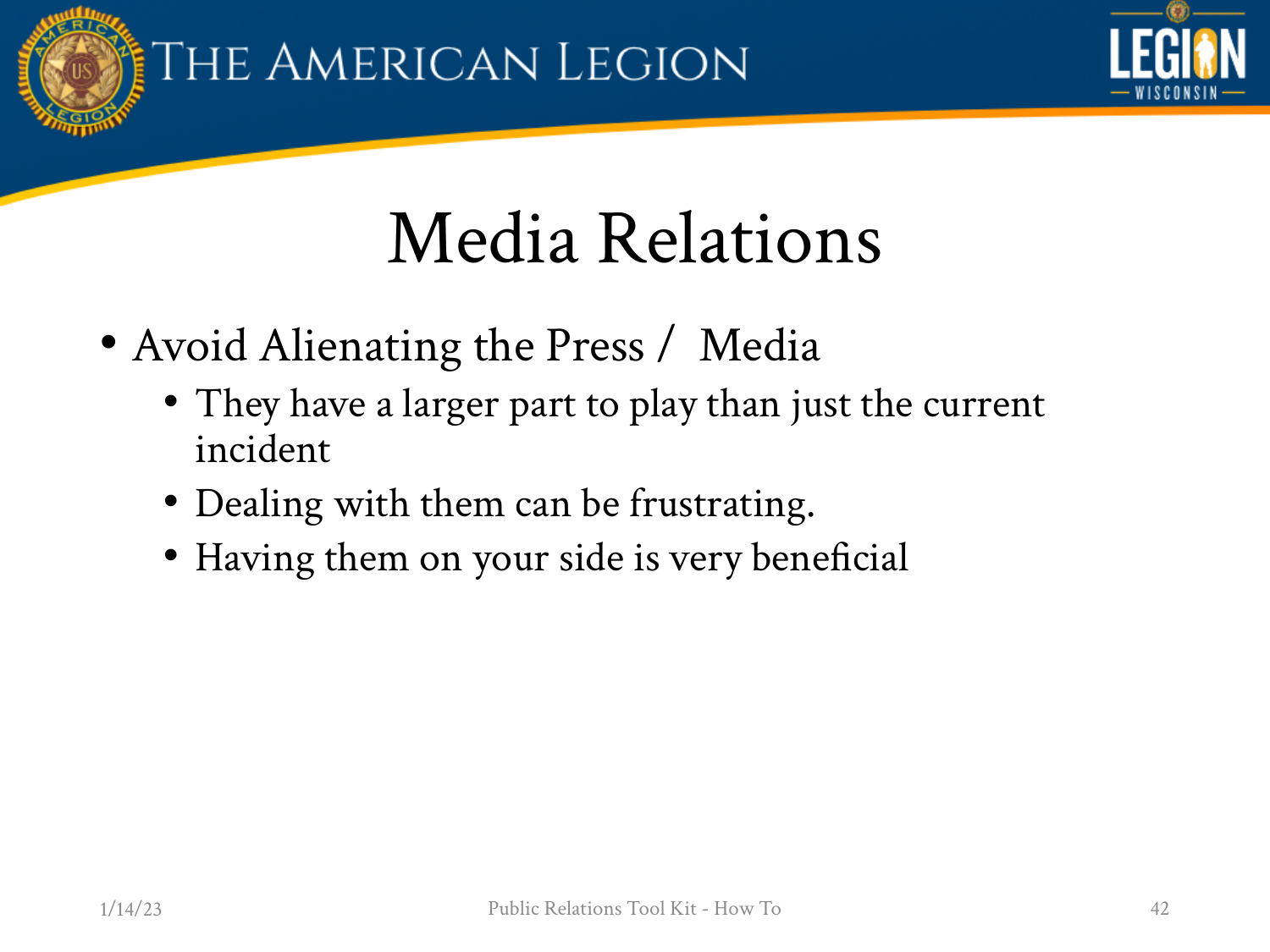

# Media Relations
Avoid Alienating the Press /  Media
They have a larger part to play than just the current incident
Dealing with them can be frustrating.
Having them on your side is very beneficial
1/14/23
Public Relations Tool Kit - How To
42